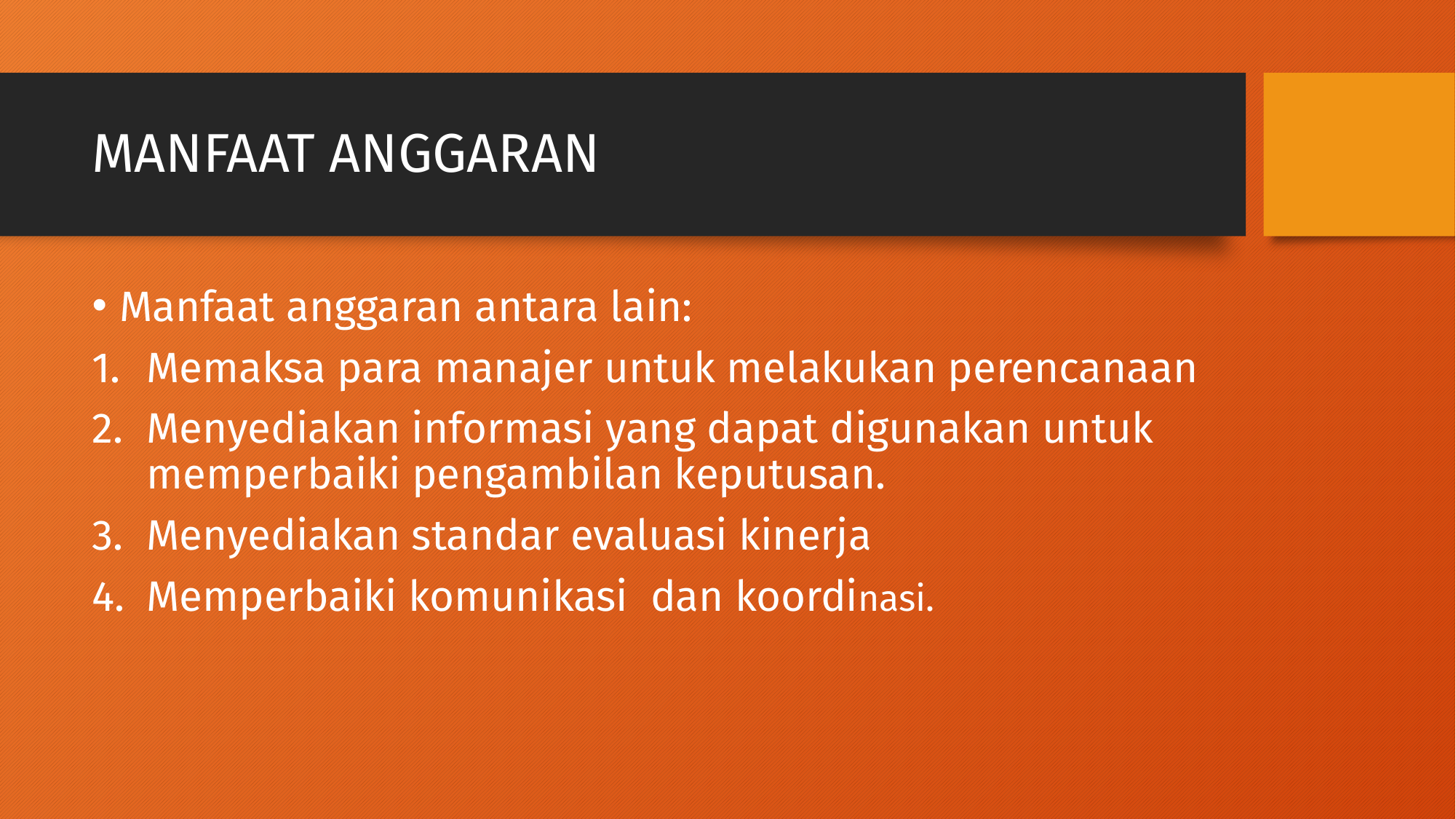

# MANFAAT ANGGARAN
Manfaat anggaran antara lain:
Memaksa para manajer untuk melakukan perencanaan
Menyediakan informasi yang dapat digunakan untuk memperbaiki pengambilan keputusan.
Menyediakan standar evaluasi kinerja
Memperbaiki komunikasi  dan koordinasi.